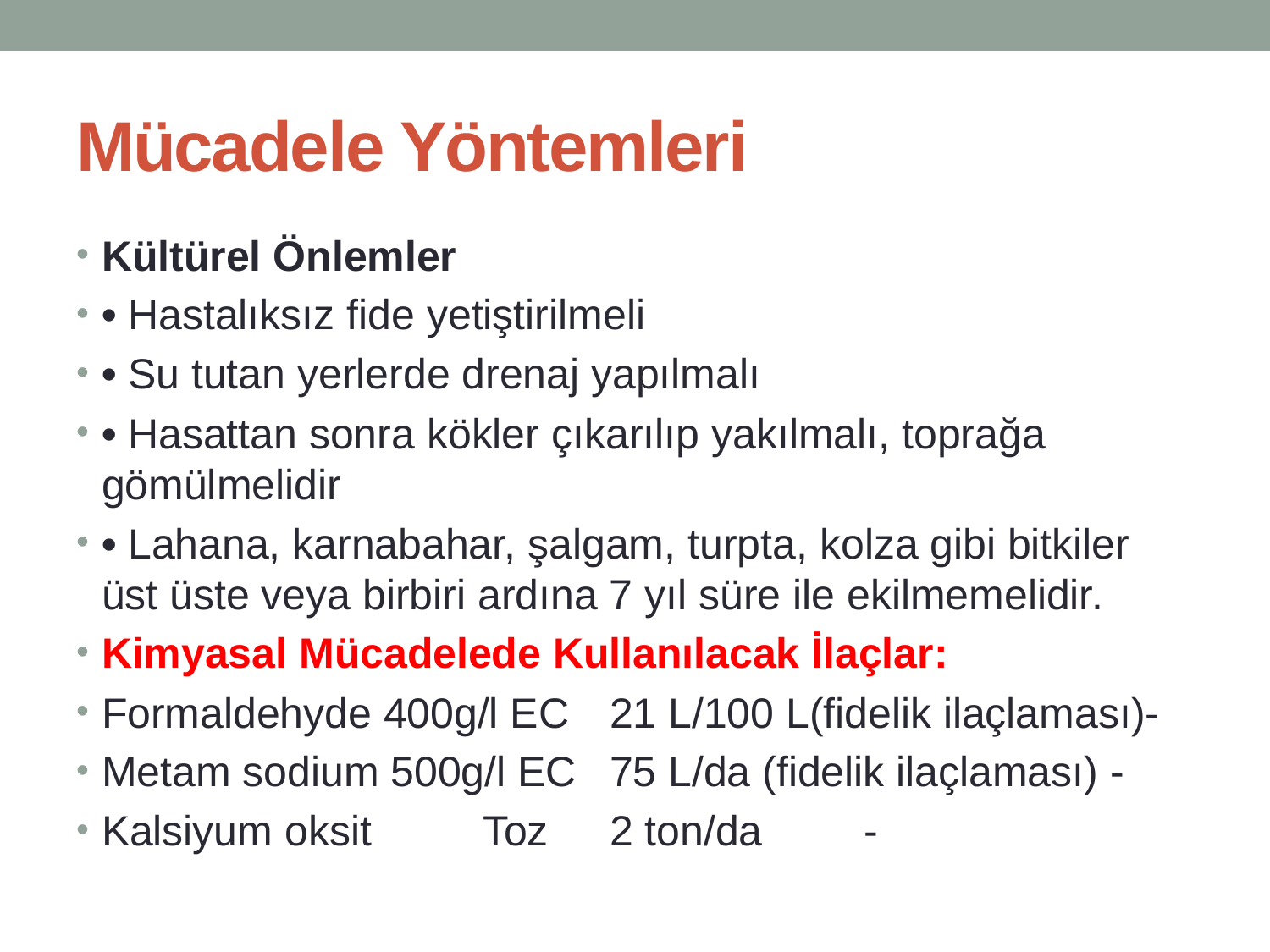

# Mücadele Yöntemleri
Kültürel Önlemler
• Hastalıksız fide yetiştirilmeli
• Su tutan yerlerde drenaj yapılmalı
• Hasattan sonra kökler çıkarılıp yakılmalı, toprağa gömülmelidir
• Lahana, karnabahar, şalgam, turpta, kolza gibi bitkiler üst üste veya birbiri ardına 7 yıl süre ile ekilmemelidir.
Kimyasal Mücadelede Kullanılacak İlaçlar:
Formaldehyde 400g/l EC 	21 L/100 L(fidelik ilaçlaması)-
Metam sodium 500g/l EC	75 L/da (fidelik ilaçlaması) -
Kalsiyum oksit 	Toz 	2 ton/da 	-